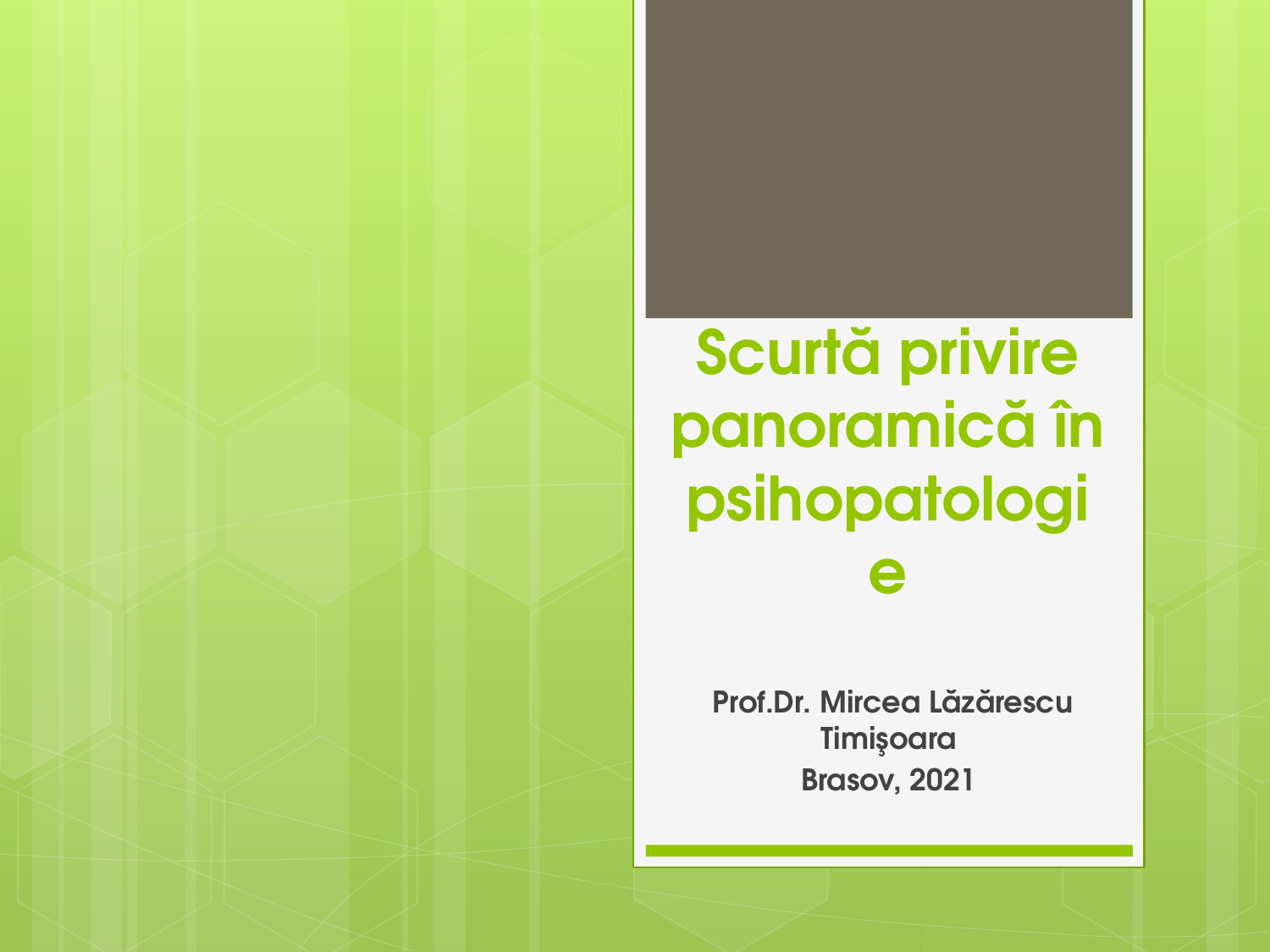

# Scurtă privire panoramică în psihopatologie
 Prof.Dr. Mircea Lăzărescu Timişoara
Brasov, 2021